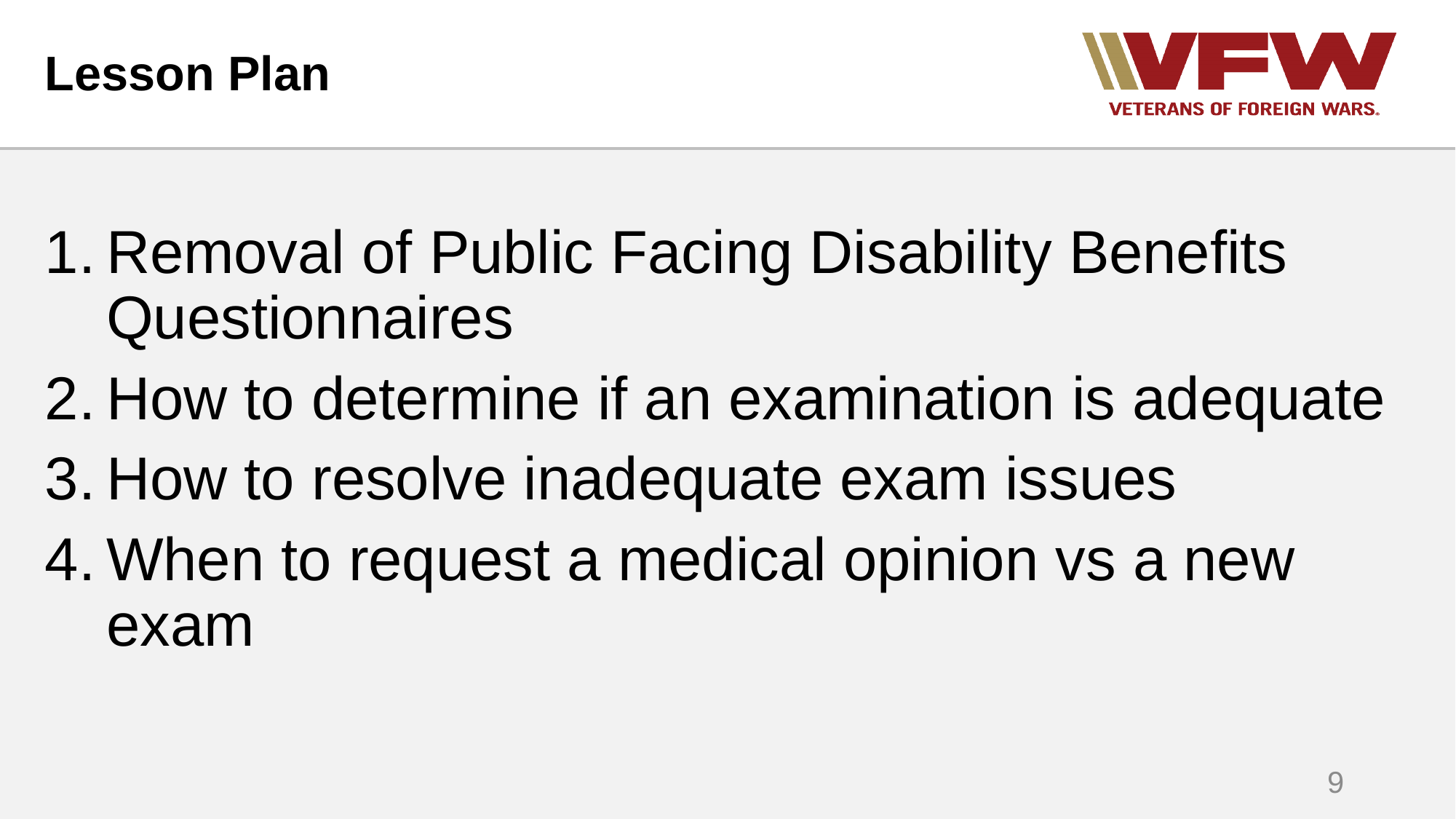

# Lesson Plan

Removal of Public Facing Disability Benefits Questionnaires
How to determine if an examination is adequate
How to resolve inadequate exam issues
When to request a medical opinion vs a new exam

9